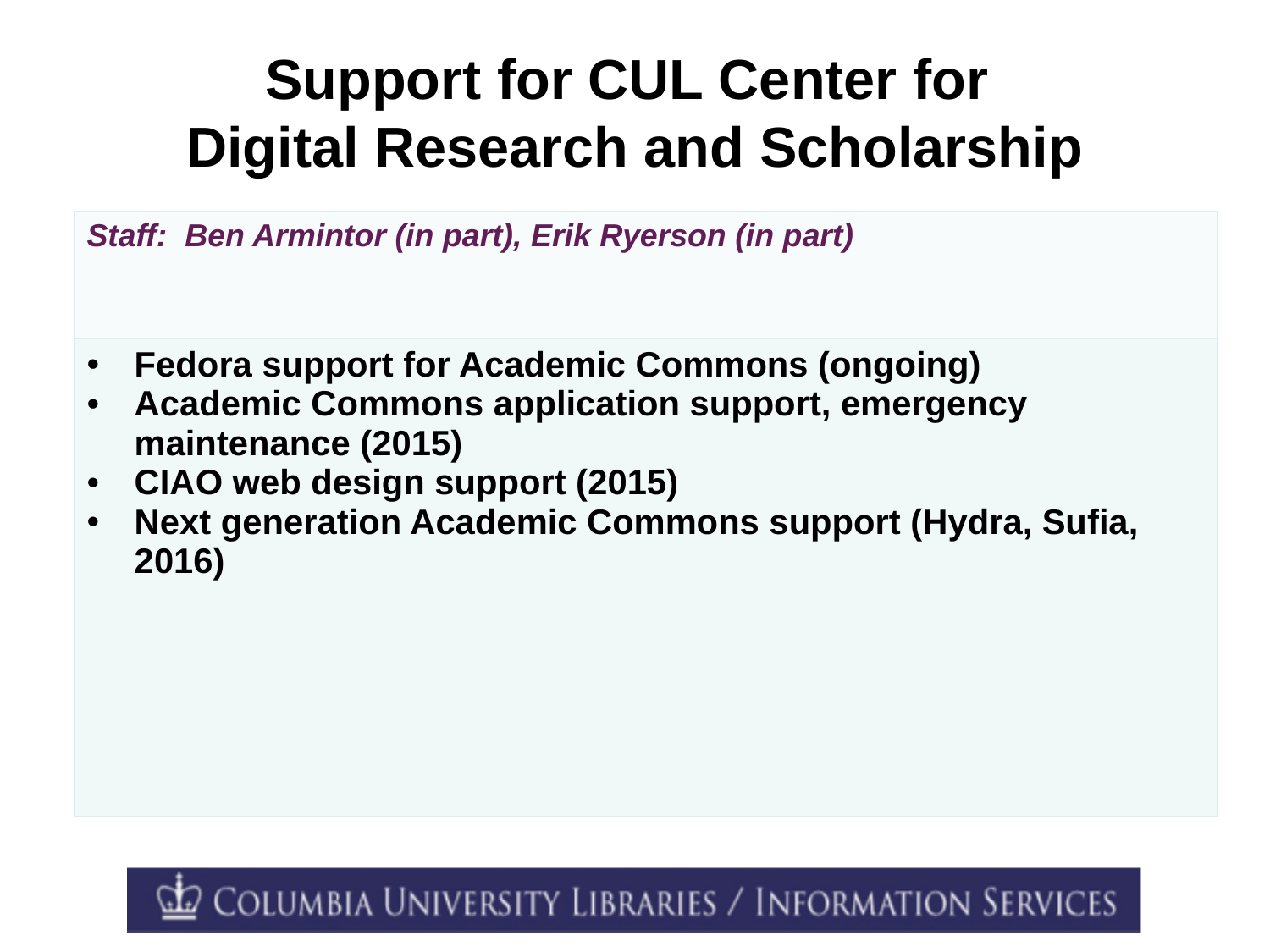

# Support for CUL Center for Digital Research and Scholarship
| Staff: Ben Armintor (in part), Erik Ryerson (in part) |
| --- |
| Fedora support for Academic Commons (ongoing) Academic Commons application support, emergency maintenance (2015) CIAO web design support (2015) Next generation Academic Commons support (Hydra, Sufia, 2016) |